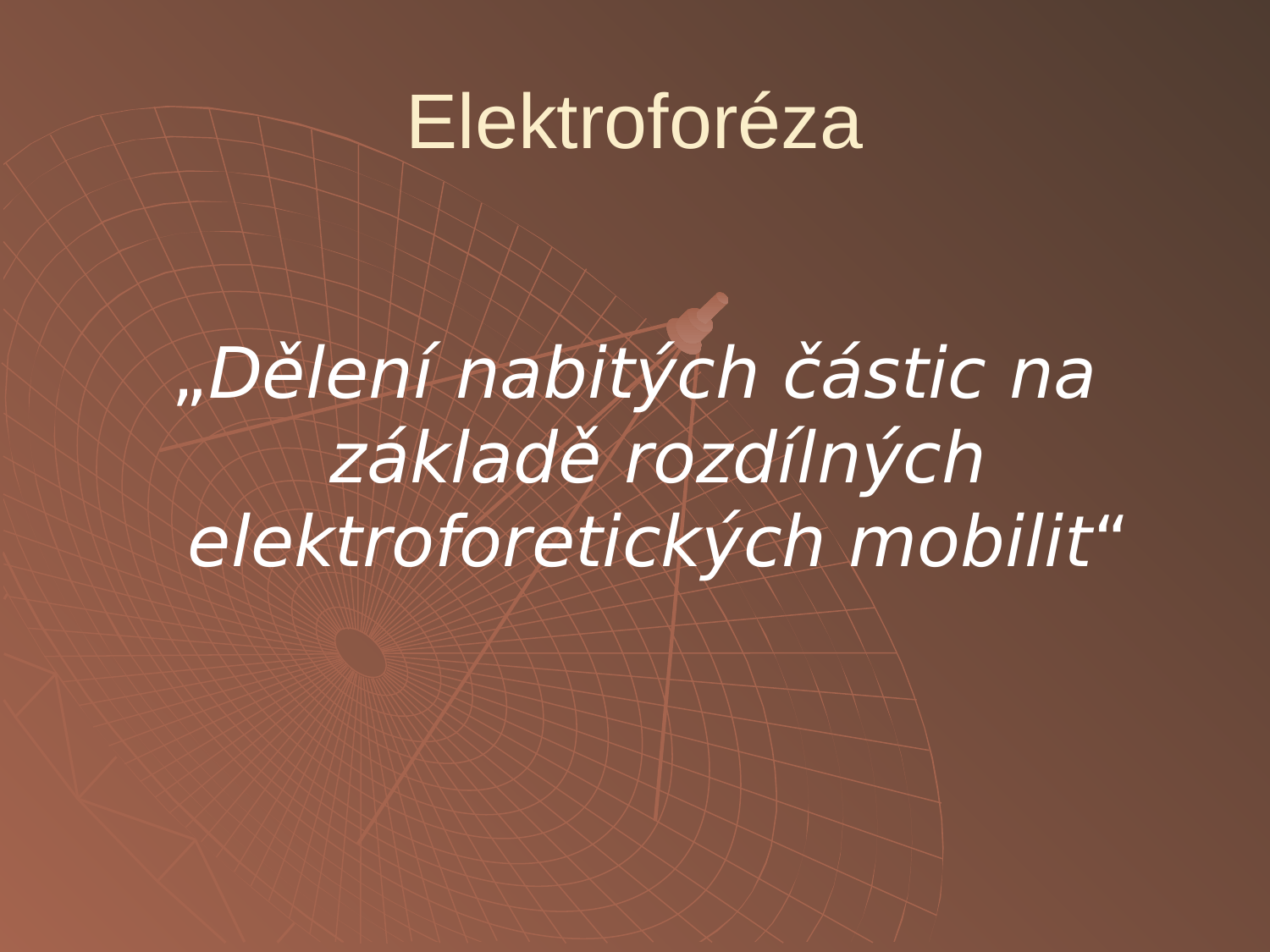

# Elektroforéza

„Dělení nabitých částic na základě rozdílných elektroforetických mobilit“